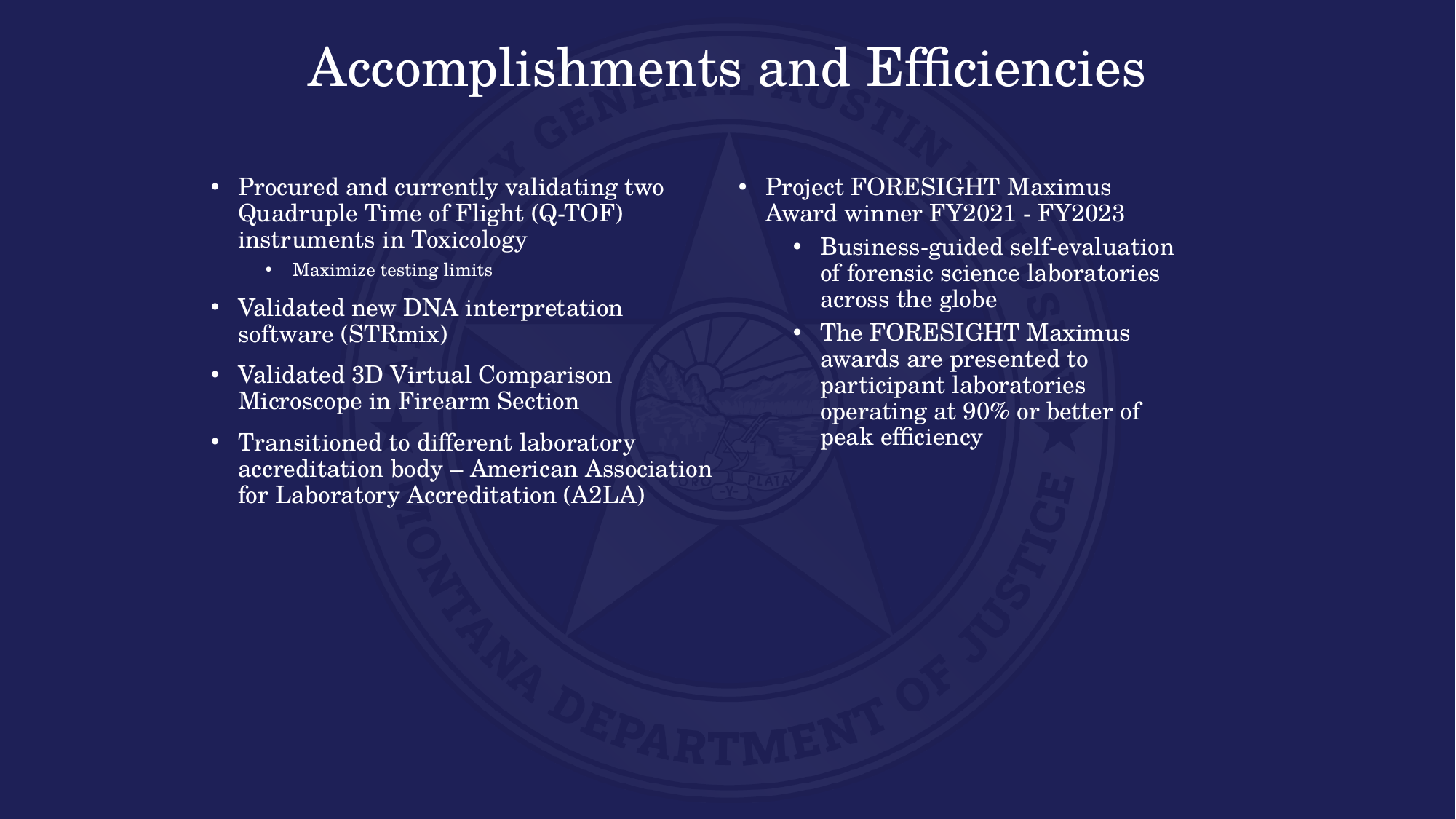

Accomplishments and Efficiencies
Procured and currently validating two Quadruple Time of Flight (Q-TOF) instruments in Toxicology
Maximize testing limits
Validated new DNA interpretation software (STRmix)
Validated 3D Virtual Comparison Microscope in Firearm Section
Transitioned to different laboratory accreditation body – American Association for Laboratory Accreditation (A2LA)
Project FORESIGHT Maximus Award winner FY2021 - FY2023
Business-guided self-evaluation of forensic science laboratories across the globe
The FORESIGHT Maximus awards are presented to participant laboratories operating at 90% or better of peak efficiency